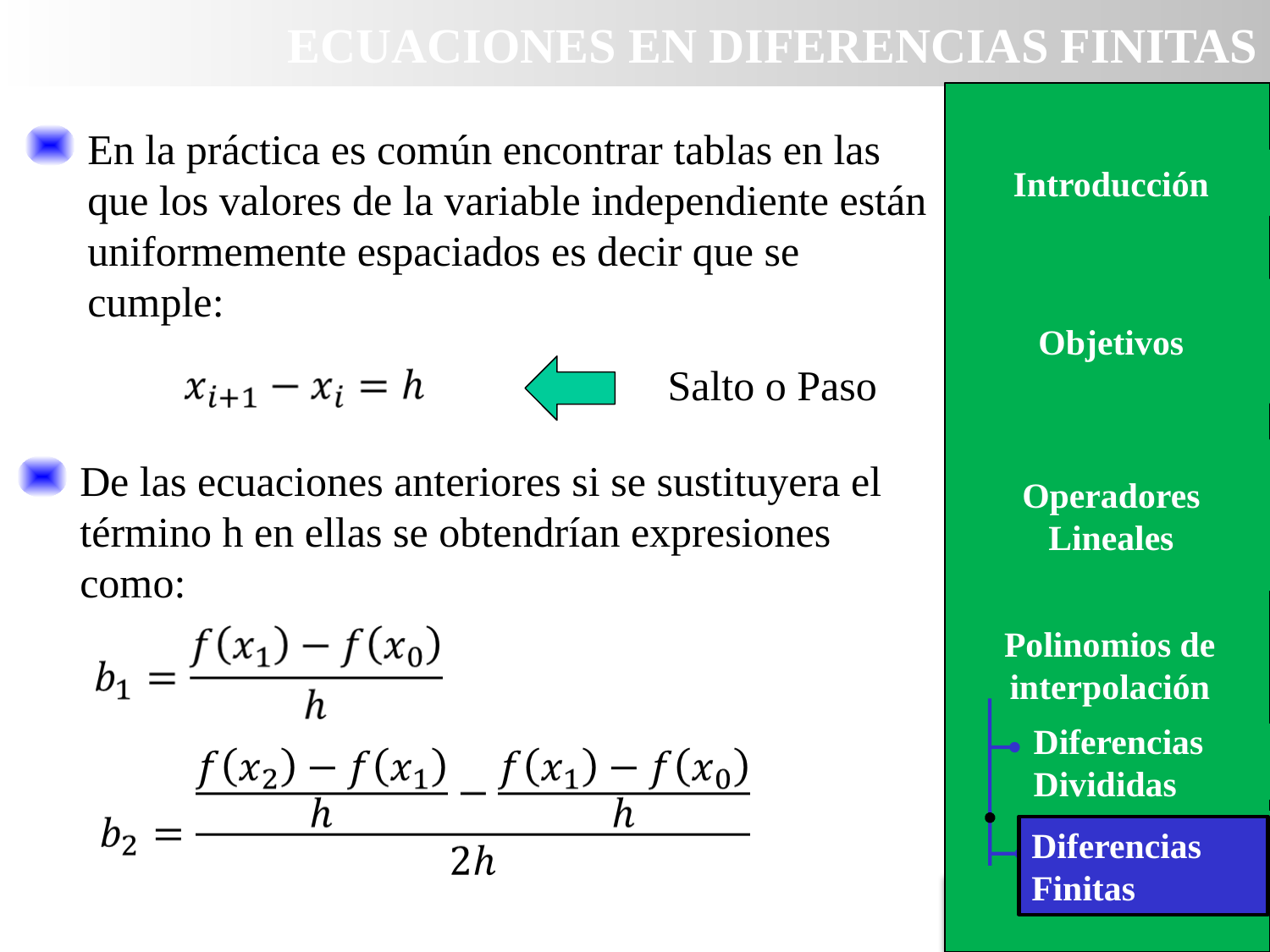

ECUACIONES EN DIFERENCIAS FINITAS

En la práctica es común encontrar tablas en las que los valores de la variable independiente están uniformemente espaciados es decir que se cumple:

Introducción
Introducción
Objetivos
Salto o Paso

Operadores Lineales
De las ecuaciones anteriores si se sustituyera el término h en ellas se obtendrían expresiones como:

Método gráfico

Polinomios de interpolación

Diferencias Divididas

Diferencias Finitas

Diferencias Finitas
AGENDA